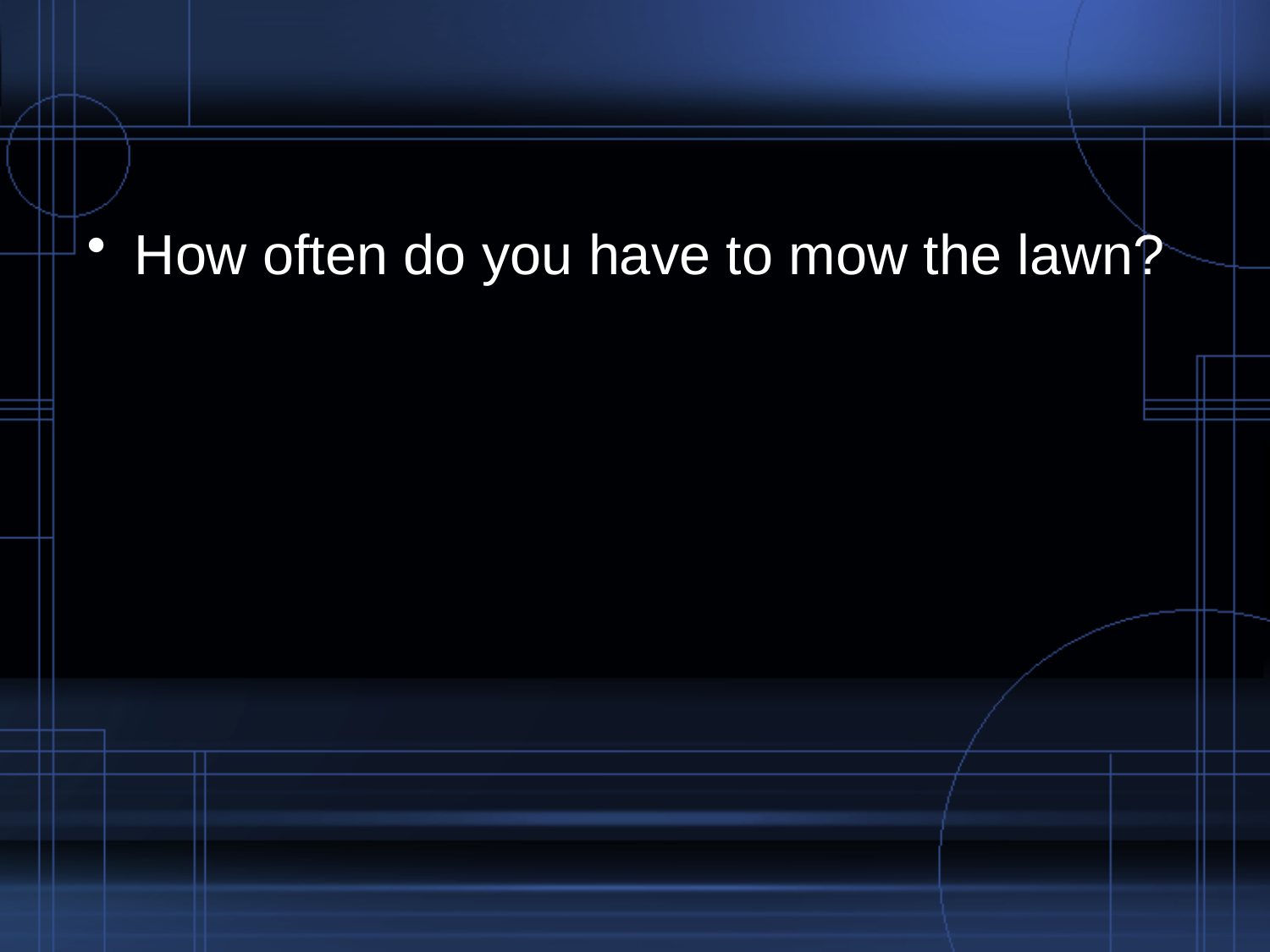

#

How often do you have to mow the lawn?